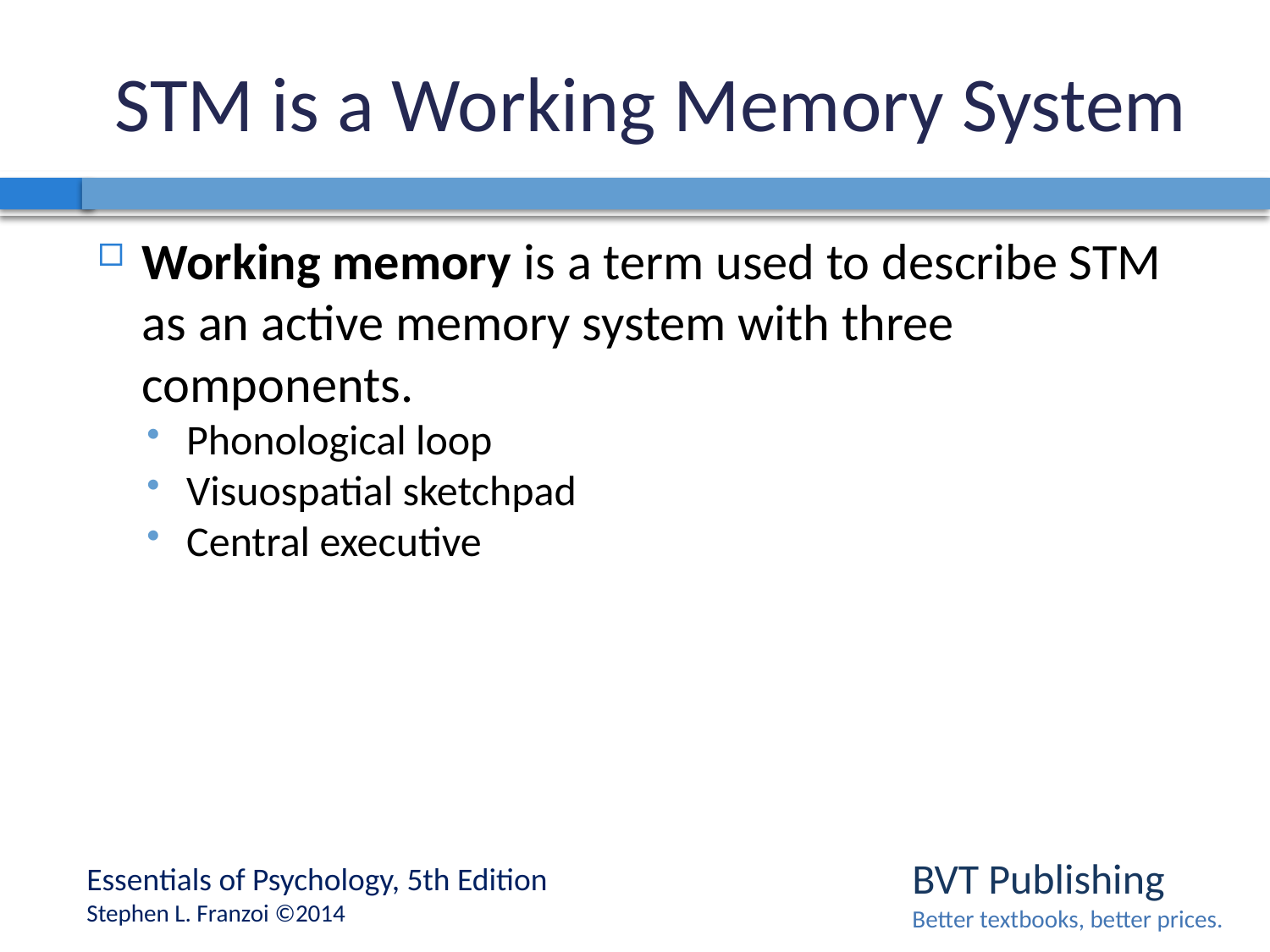

# STM is a Working Memory System
Working memory is a term used to describe STM as an active memory system with three components.
Phonological loop
Visuospatial sketchpad
Central executive